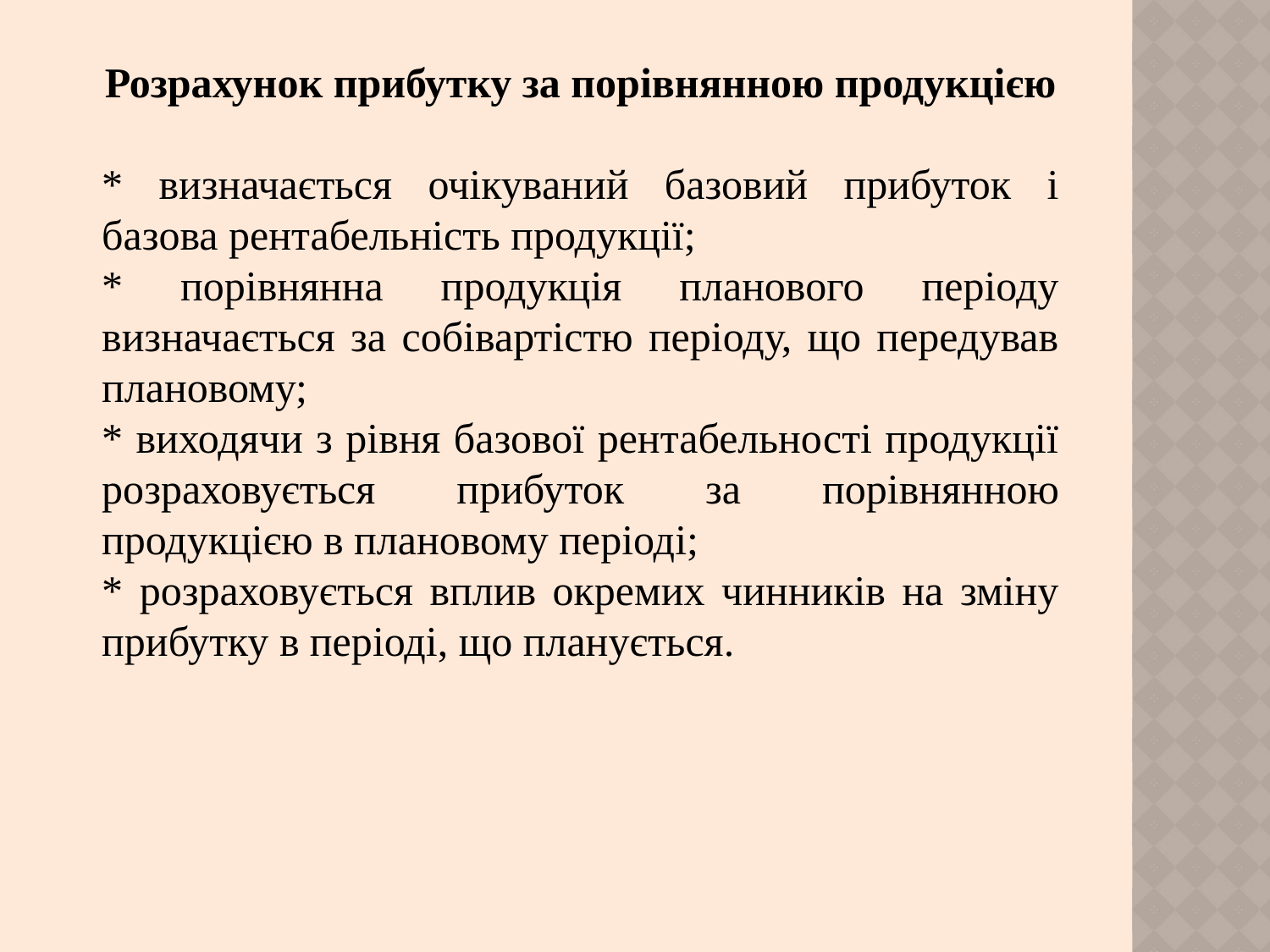

Розрахунок прибутку за порівнянною продукцією

* визначається очікуваний базовий прибуток і базова рентабельність продукції;
* порівнянна продукція планового періоду визначається за собівартістю періоду, що передував плановому;
* виходячи з рівня базової рентабельності продукції розраховується прибуток за порівнянною продукцією в плановому періоді;
* розраховується вплив окремих чинників на зміну прибутку в періоді, що планується.